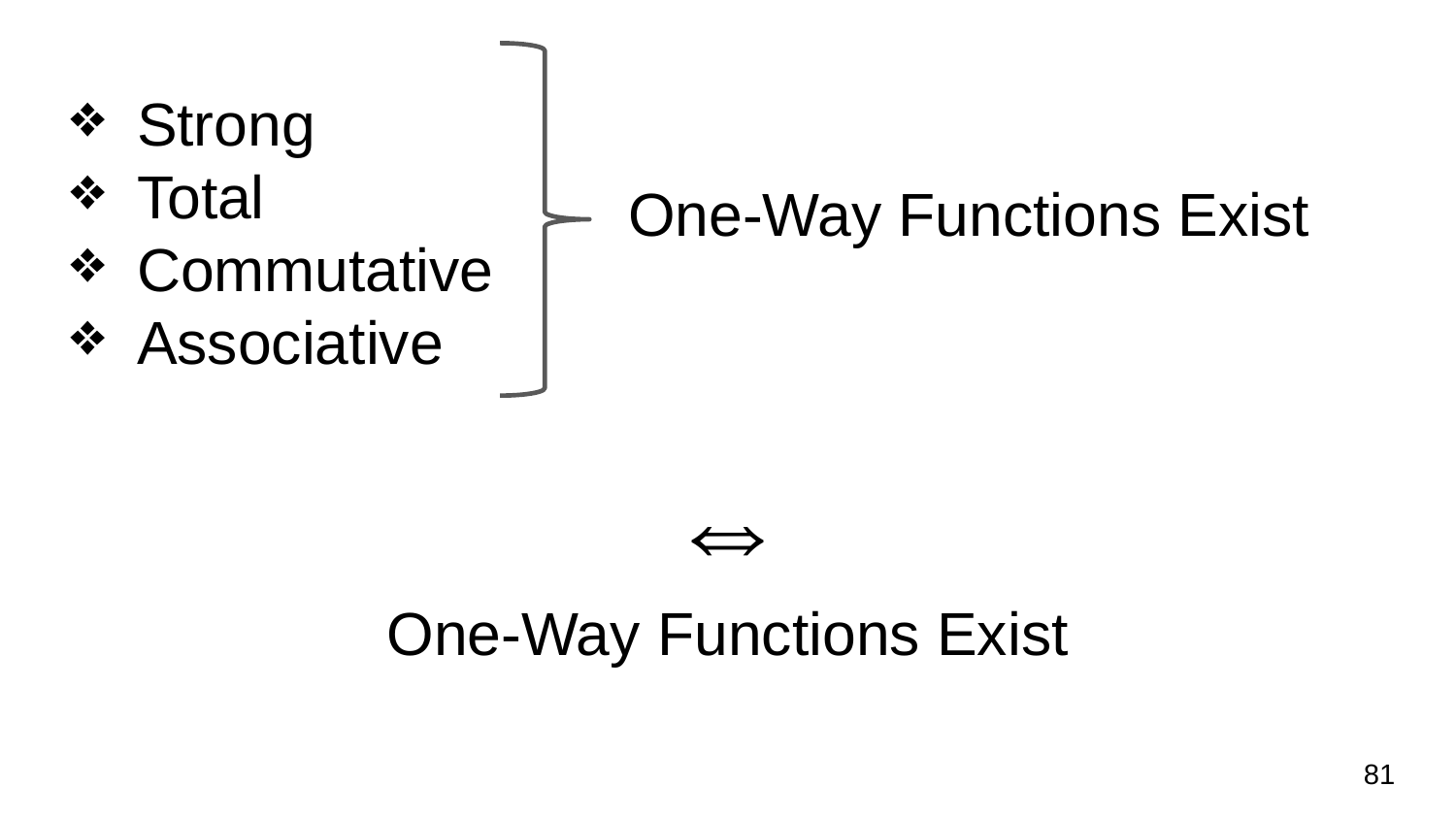

# Strong
Total
Commutative
Associative

⇔
One-Way Functions Exist

One-Way Functions Exist
81